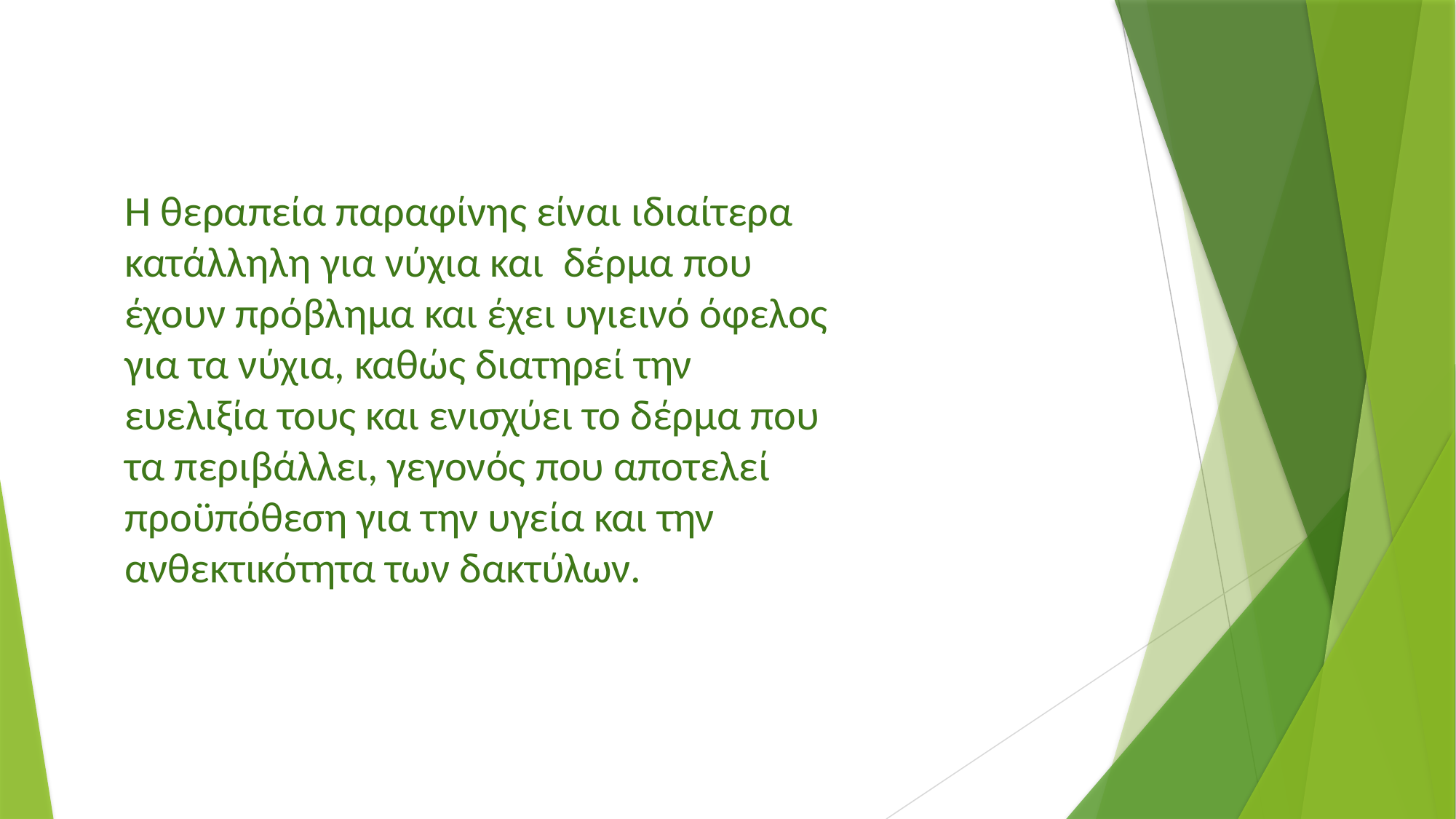

Η θεραπεία παραφίνης είναι ιδιαίτερα κατάλληλη για νύχια και  δέρμα που έχουν πρόβλημα και έχει υγιεινό όφελος για τα νύχια, καθώς διατηρεί την ευελιξία τους και ενισχύει το δέρμα που τα περιβάλλει, γεγονός που αποτελεί προϋπόθεση για την υγεία και την ανθεκτικότητα των δακτύλων.